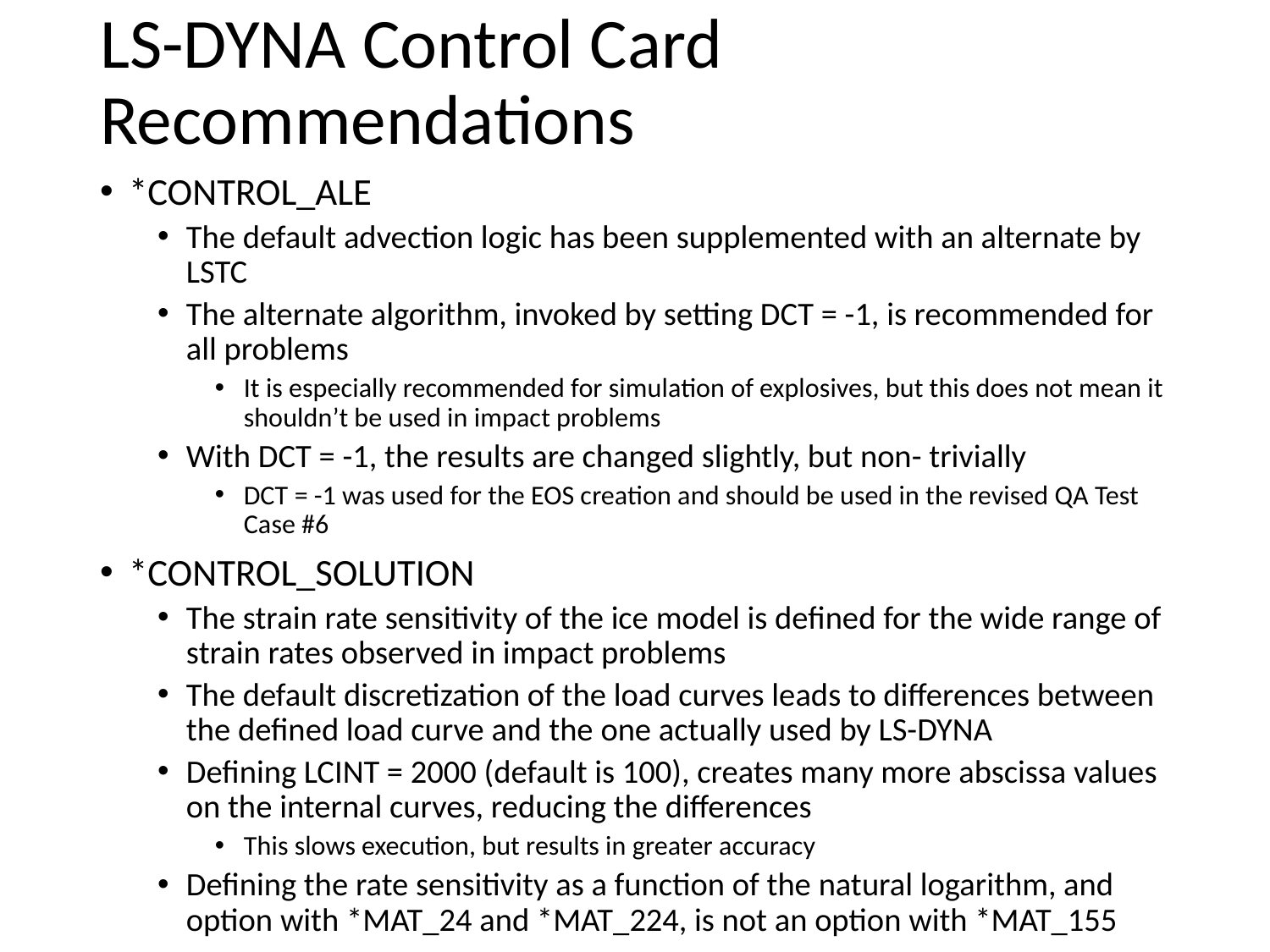

# LS-DYNA Control Card Recommendations
*CONTROL_ALE
The default advection logic has been supplemented with an alternate by LSTC
The alternate algorithm, invoked by setting DCT = -1, is recommended for all problems
It is especially recommended for simulation of explosives, but this does not mean it shouldn’t be used in impact problems
With DCT = -1, the results are changed slightly, but non- trivially
DCT = -1 was used for the EOS creation and should be used in the revised QA Test Case #6
*CONTROL_SOLUTION
The strain rate sensitivity of the ice model is defined for the wide range of strain rates observed in impact problems
The default discretization of the load curves leads to differences between the defined load curve and the one actually used by LS-DYNA
Defining LCINT = 2000 (default is 100), creates many more abscissa values on the internal curves, reducing the differences
This slows execution, but results in greater accuracy
Defining the rate sensitivity as a function of the natural logarithm, and option with *MAT_24 and *MAT_224, is not an option with *MAT_155